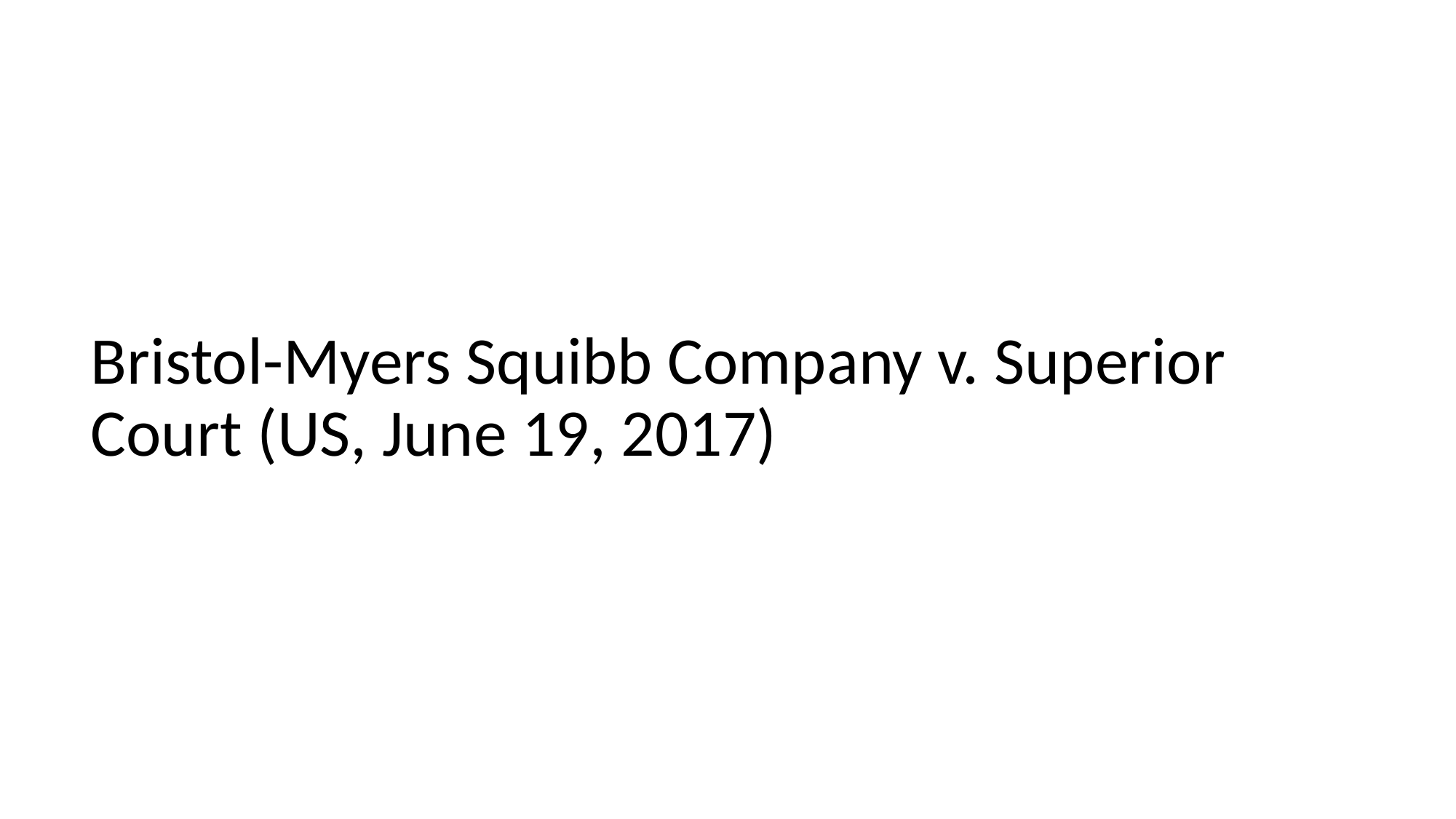

# Bristol-Myers Squibb Company v. Superior Court (US, June 19, 2017)